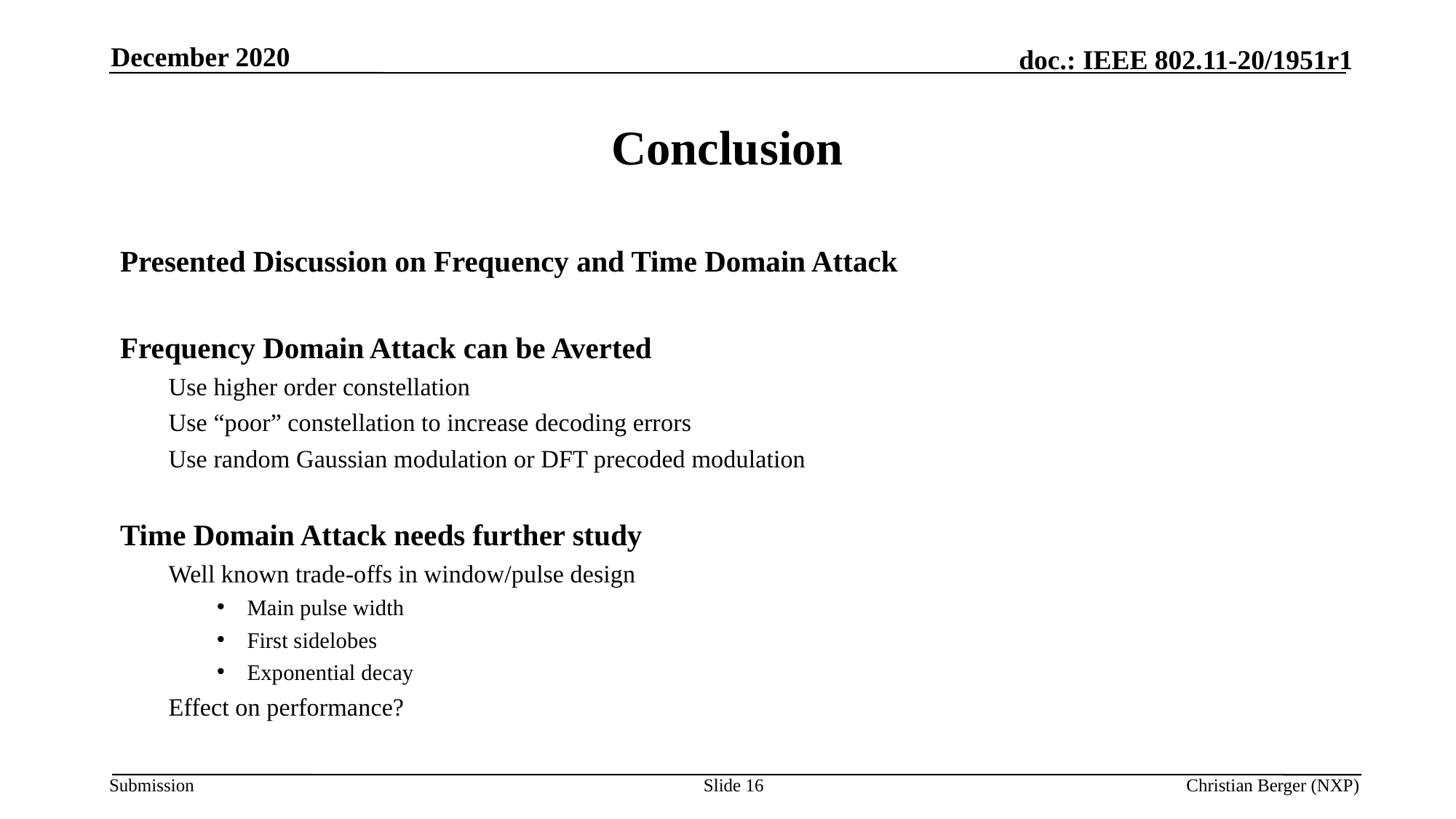

December 2020
# Conclusion
Presented Discussion on Frequency and Time Domain Attack

Frequency Domain Attack can be Averted
Use higher order constellation
Use “poor” constellation to increase decoding errors
Use random Gaussian modulation or DFT precoded modulation

Time Domain Attack needs further study
Well known trade-offs in window/pulse design
Main pulse width
First sidelobes
Exponential decay
Effect on performance?

Slide 16
Christian Berger (NXP)